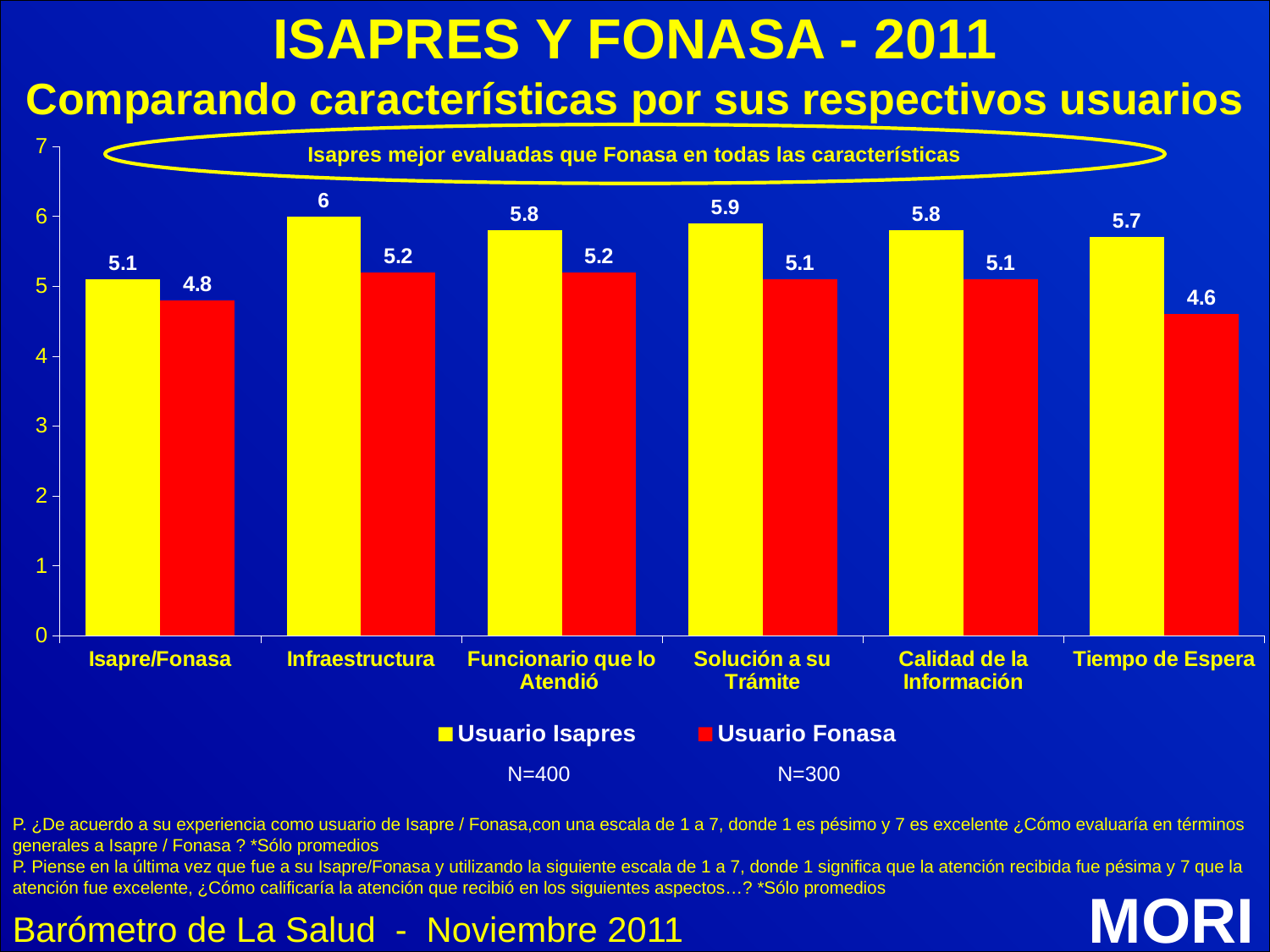

ISAPRES Y FONASA - 2011
Comparando características por sus respectivos usuarios

### Chart

| Category | Usuario Isapres | Usuario Fonasa |
|---|---|---|
| Isapre/Fonasa | 5.1 | 4.8 |
| Infraestructura | 6.0 | 5.2 |
| Funcionario que lo Atendió  | 5.8 | 5.2 |
| Solución a su Trámite | 5.9 | 5.1 |
| Calidad de la Información | 5.8 | 5.1 |
| Tiempo de Espera | 5.7 | 4.6 |
Isapres mejor evaluadas que Fonasa en todas las características
N=300
N=400
P. ¿De acuerdo a su experiencia como usuario de Isapre / Fonasa,con una escala de 1 a 7, donde 1 es pésimo y 7 es excelente ¿Cómo evaluaría en términos
generales a Isapre / Fonasa ? *Sólo promedios
P. Piense en la última vez que fue a su Isapre/Fonasa y utilizando la siguiente escala de 1 a 7, donde 1 significa que la atención recibida fue pésima y 7 que la
atención fue excelente, ¿Cómo calificaría la atención que recibió en los siguientes aspectos…? *Sólo promedios

Barómetro de La Salud  -  Noviembre 2011